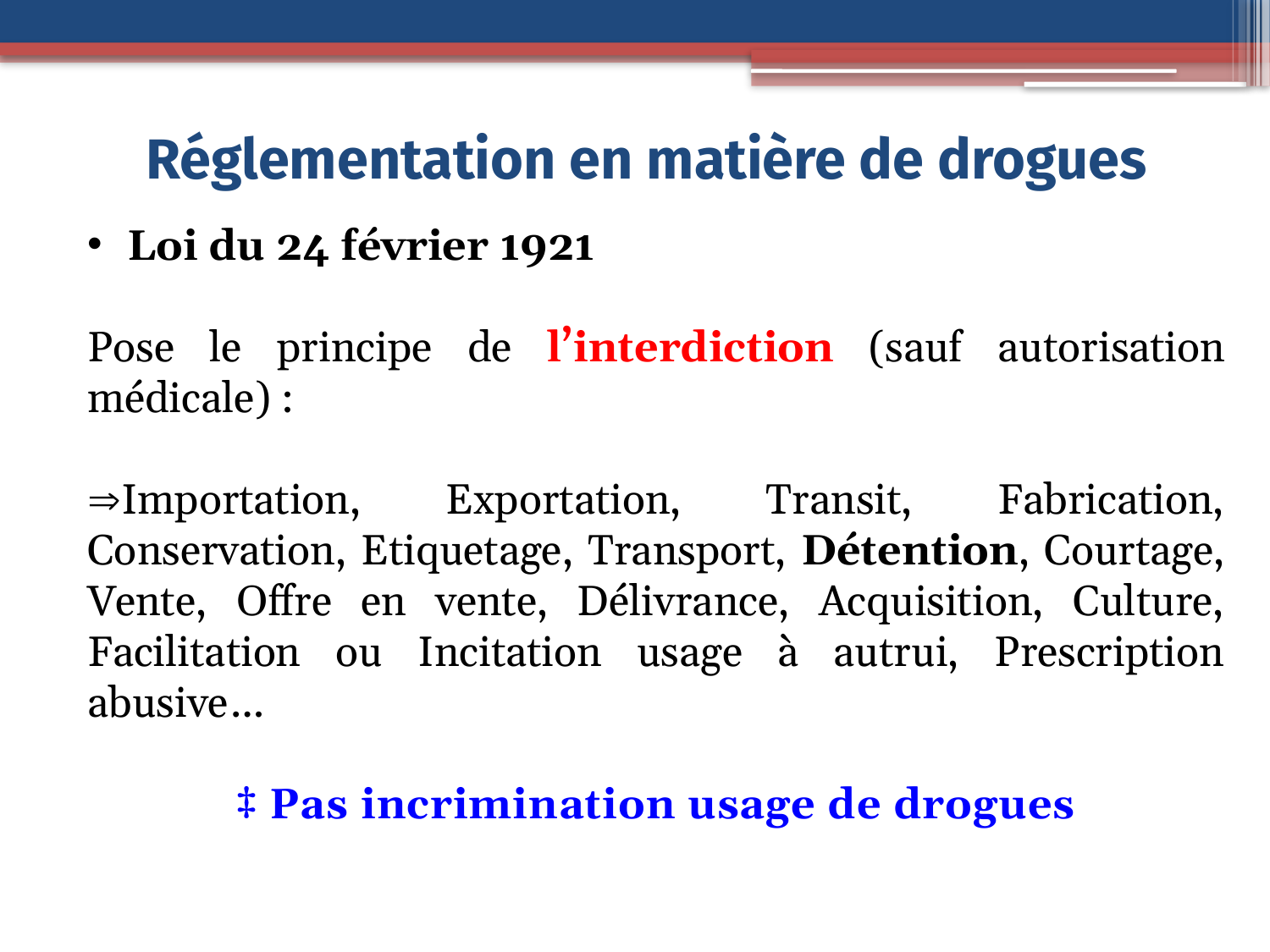

# Réglementation en matière de drogues
Loi du 24 février 1921

Pose le principe de l’interdiction (sauf autorisation médicale) :

⇒Importation, Exportation, Transit, Fabrication, Conservation, Etiquetage, Transport, Détention, Courtage, Vente, Offre en vente, Délivrance, Acquisition, Culture, Facilitation ou Incitation usage à autrui, Prescription abusive…

‡ Pas incrimination usage de drogues